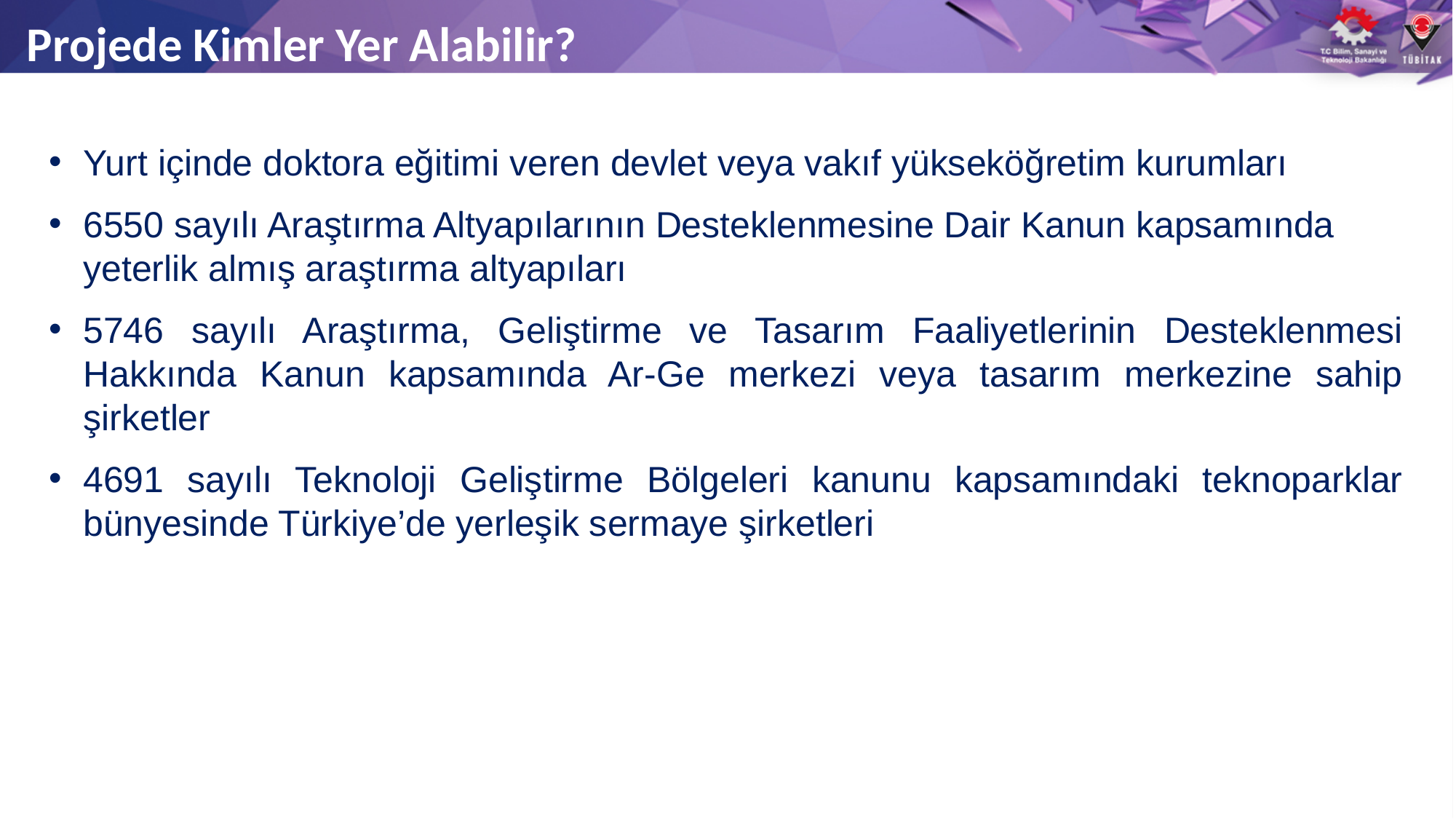

# Projede Kimler Yer Alabilir?
Yurt içinde doktora eğitimi veren devlet veya vakıf yükseköğretim kurumları
6550 sayılı Araştırma Altyapılarının Desteklenmesine Dair Kanun kapsamında yeterlik almış araştırma altyapıları
5746 sayılı Araştırma, Geliştirme ve Tasarım Faaliyetlerinin Desteklenmesi Hakkında Kanun kapsamında Ar-Ge merkezi veya tasarım merkezine sahip şirketler
4691 sayılı Teknoloji Geliştirme Bölgeleri kanunu kapsamındaki teknoparklar bünyesinde Türkiye’de yerleşik sermaye şirketleri